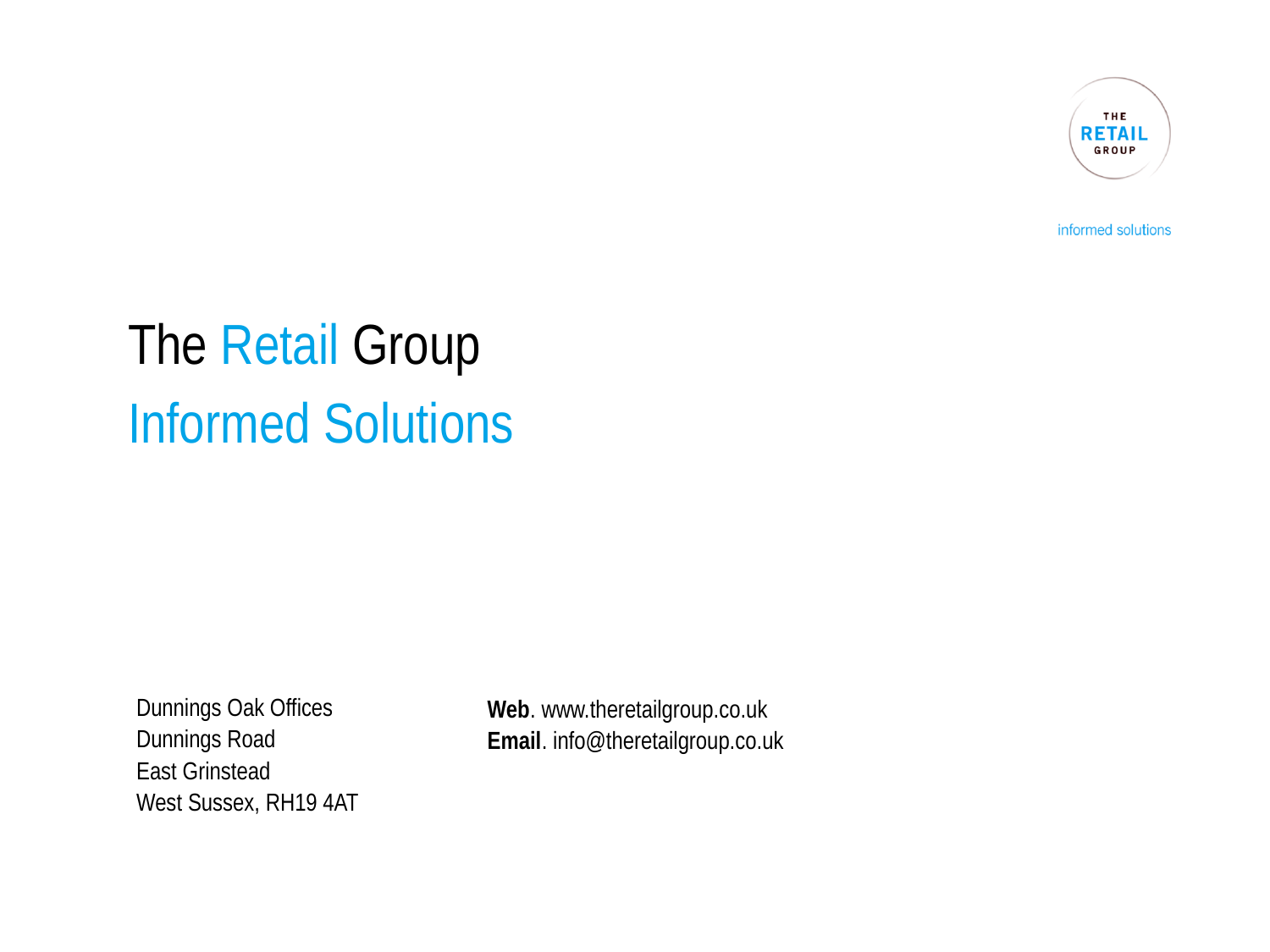

The Retail Group
Informed Solutions

Web. www.theretailgroup.co.uk
Email. info@theretailgroup.co.uk
Dunnings Oak Offices
Dunnings Road
East Grinstead
West Sussex, RH19 4AT